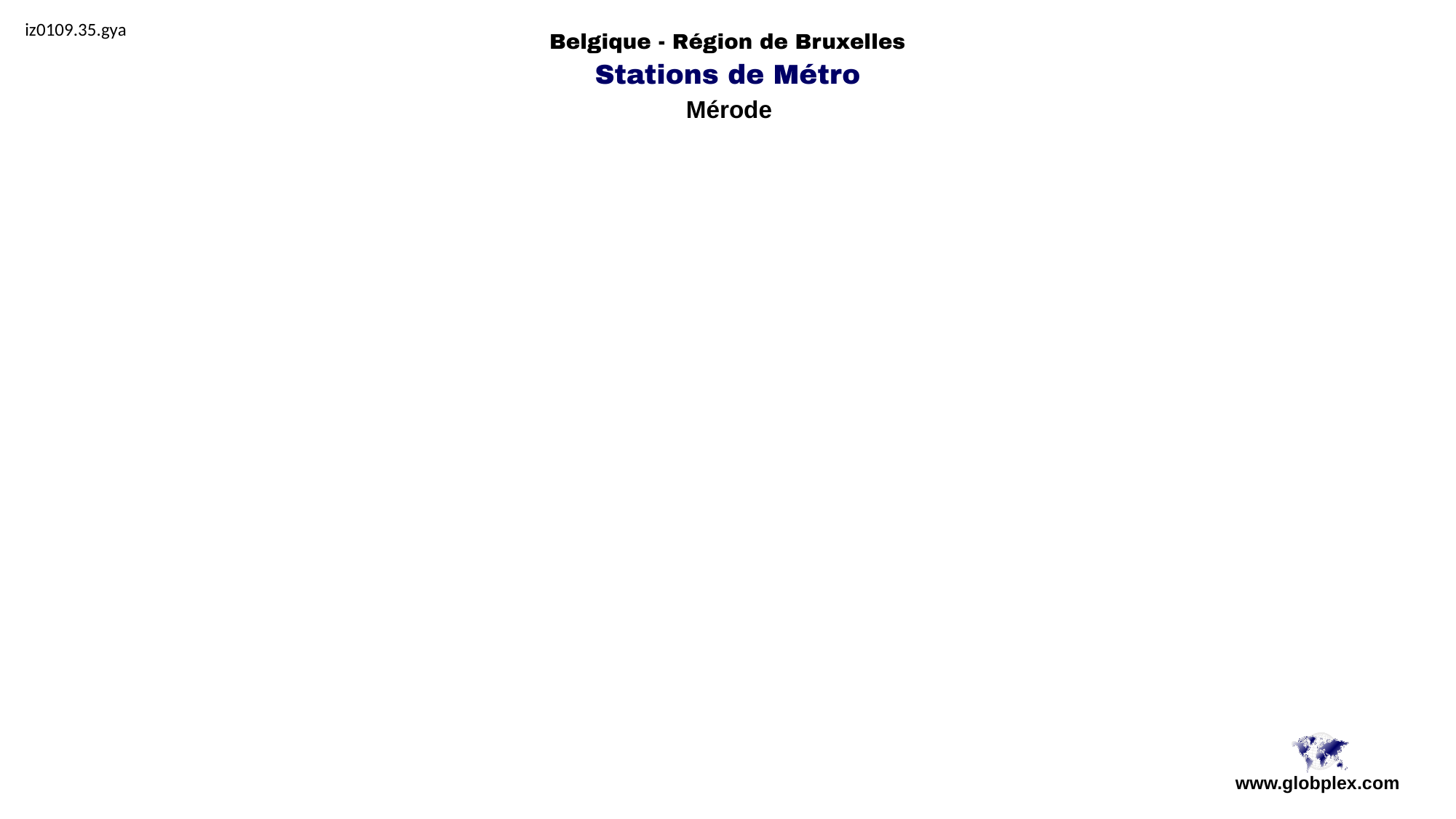

iz0109.35.gya
Belgique - Région de Bruxelles
Stations de Métro
Mérode

www.globplex.com